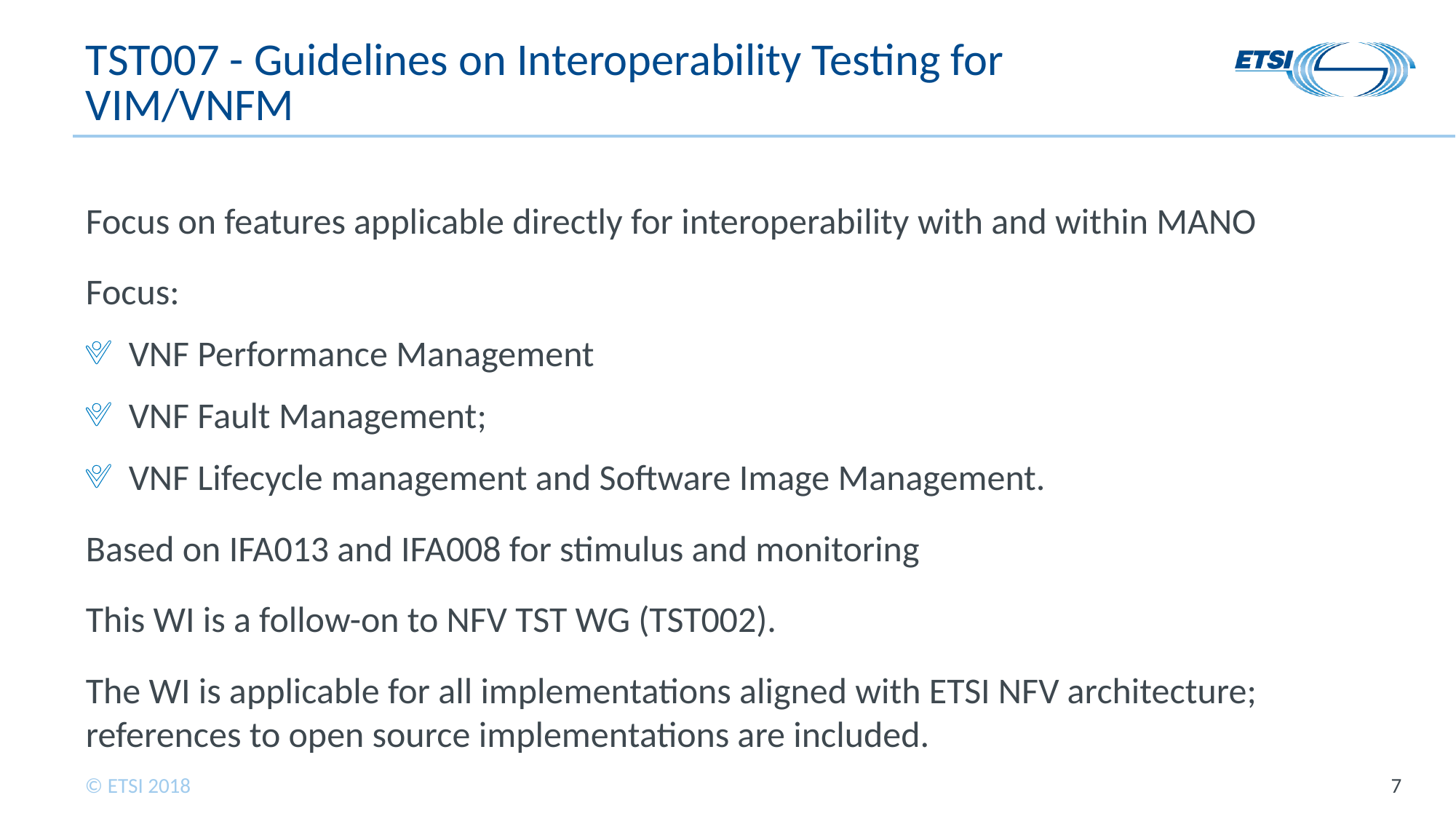

# TST007 - Guidelines on Interoperability Testing for VIM/VNFM
Focus on features applicable directly for interoperability with and within MANO
Focus:
VNF Performance Management
VNF Fault Management;
VNF Lifecycle management and Software Image Management.
Based on IFA013 and IFA008 for stimulus and monitoring
This WI is a follow-on to NFV TST WG (TST002).
The WI is applicable for all implementations aligned with ETSI NFV architecture; references to open source implementations are included.